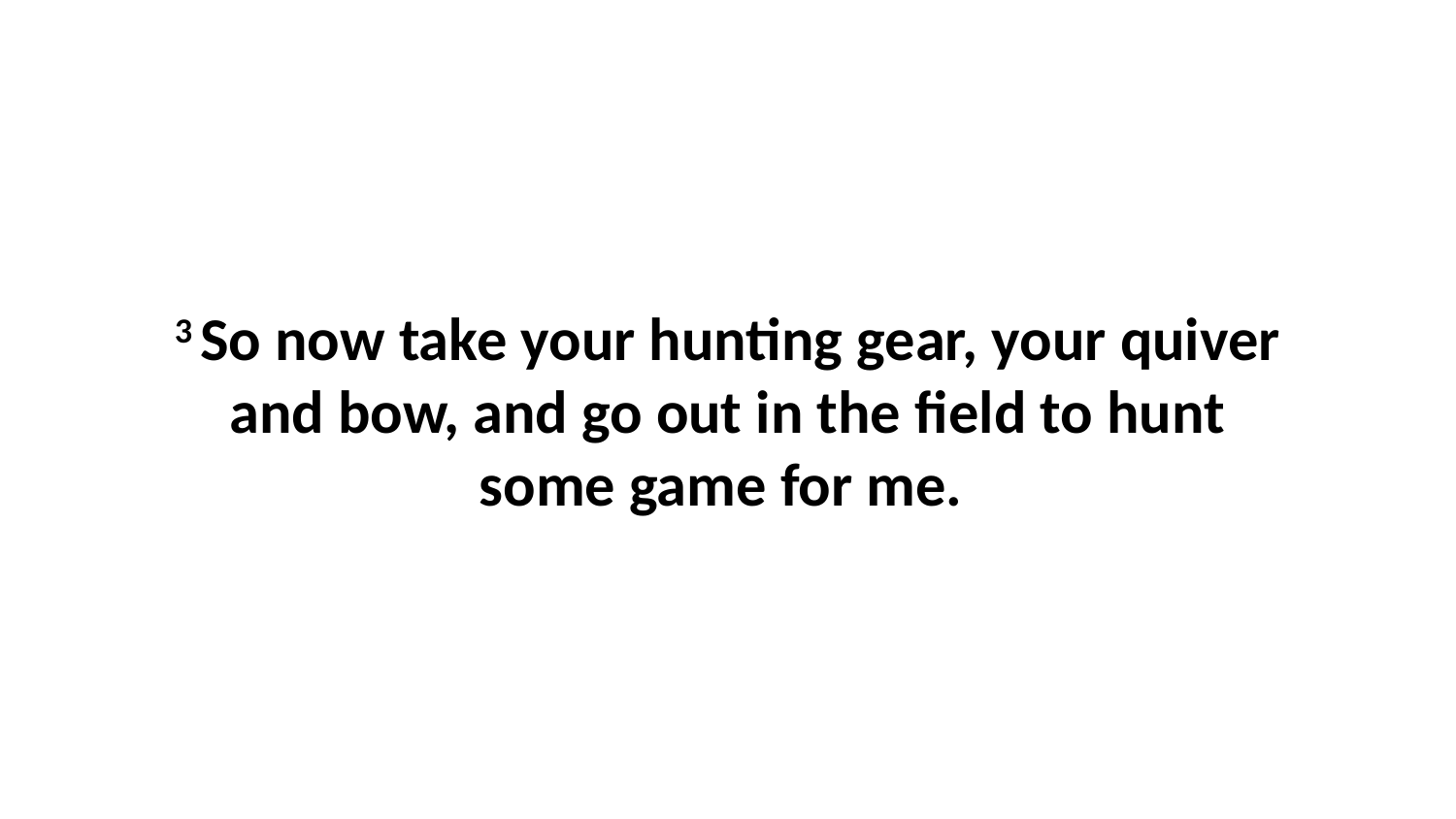

3 So now take your hunting gear, your quiver and bow, and go out in the field to hunt some game for me.